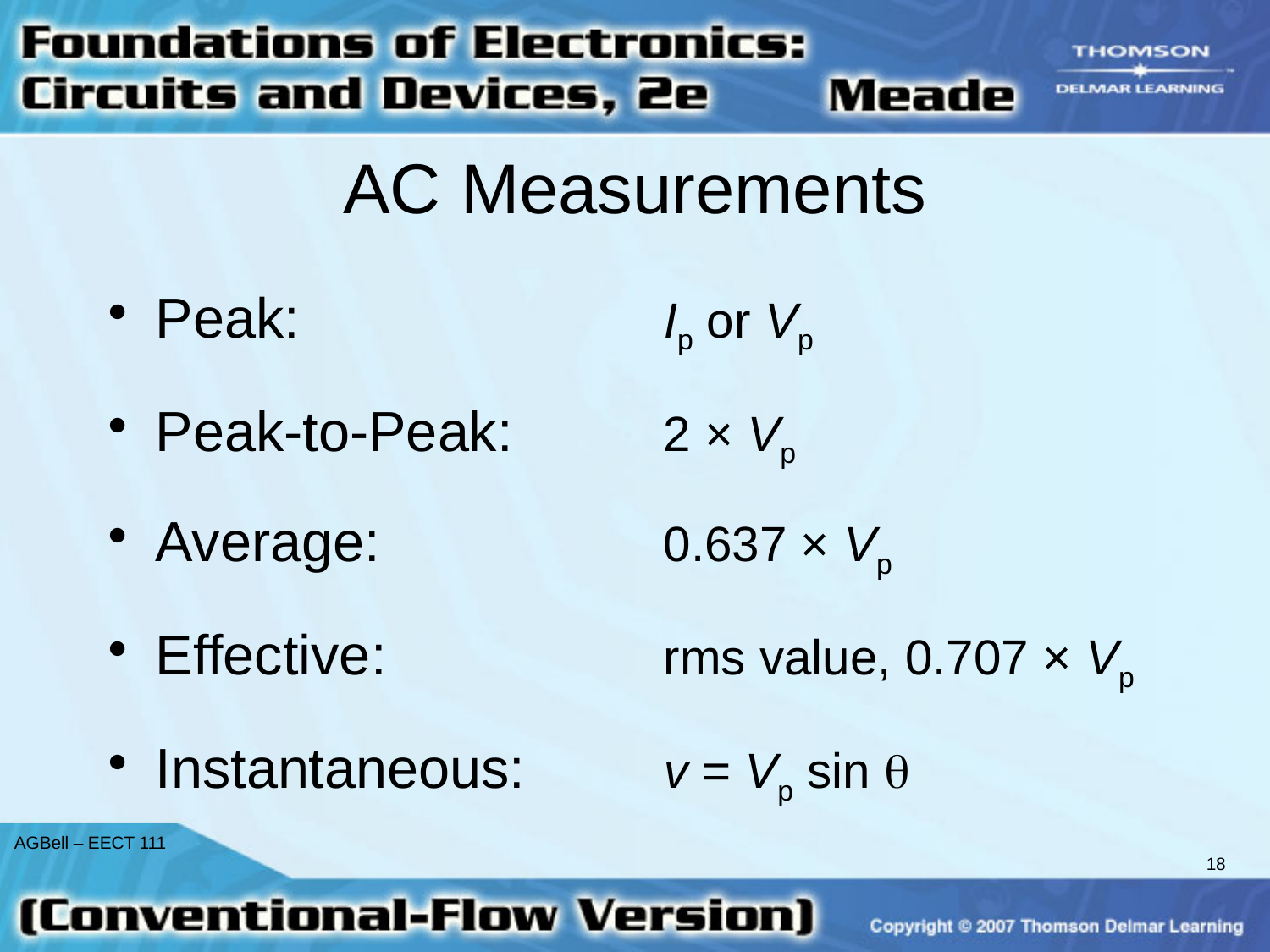

# AC Measurements
Peak:			Ip or Vp

Peak-to-Peak:  	2 × Vp

Average:  		0.637 × Vp

Effective:  		rms value, 0.707 × Vp

Instantaneous:  	v = Vp sin θ